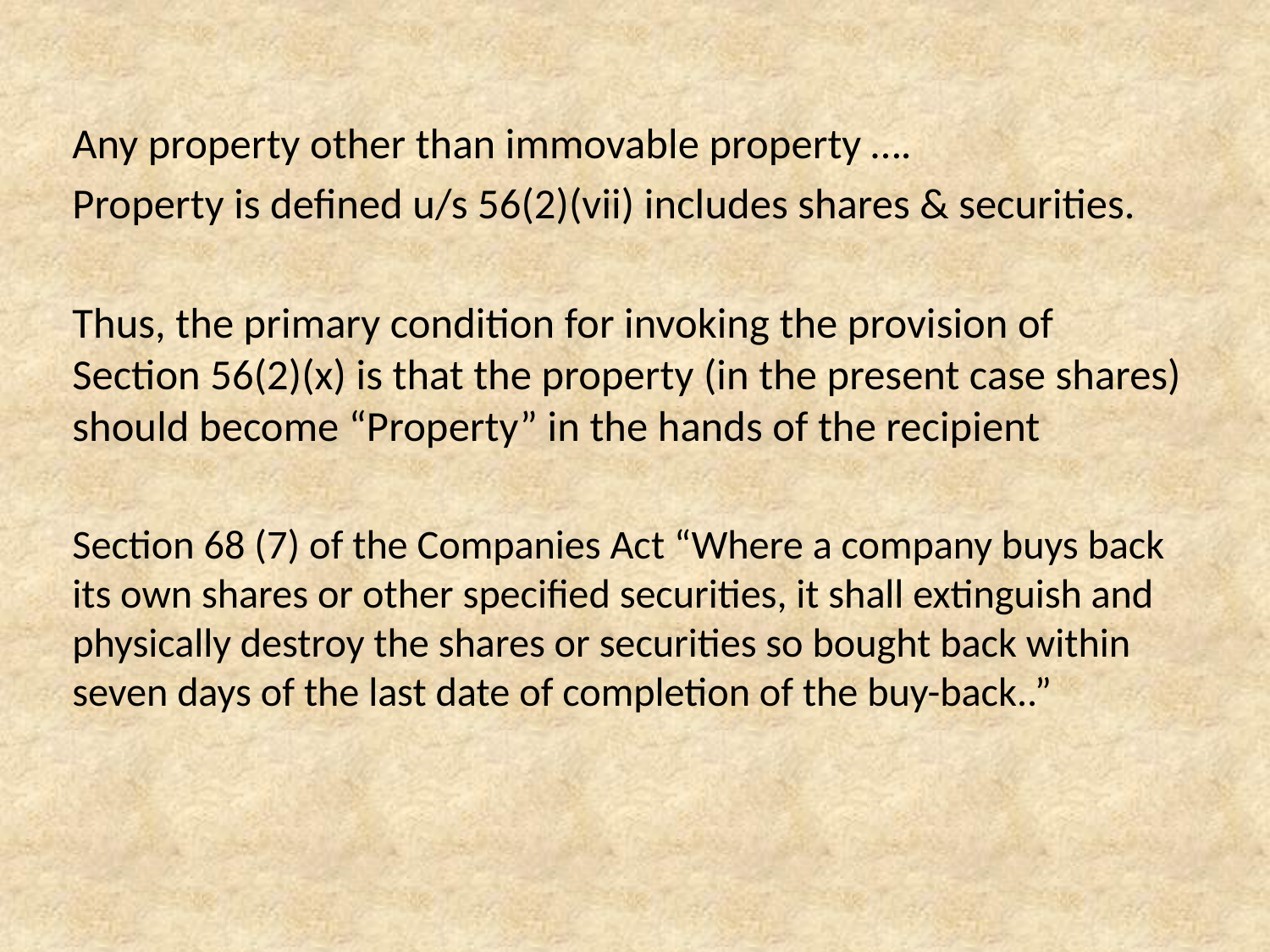

#
Any property other than immovable property ….
Property is defined u/s 56(2)(vii) includes shares & securities.

Thus, the primary condition for invoking the provision of Section 56(2)(x) is that the property (in the present case shares) should become “Property” in the hands of the recipient

Section 68 (7) of the Companies Act “Where a company buys back its own shares or other specified securities, it shall extinguish and physically destroy the shares or securities so bought back within seven days of the last date of completion of the buy-back..”